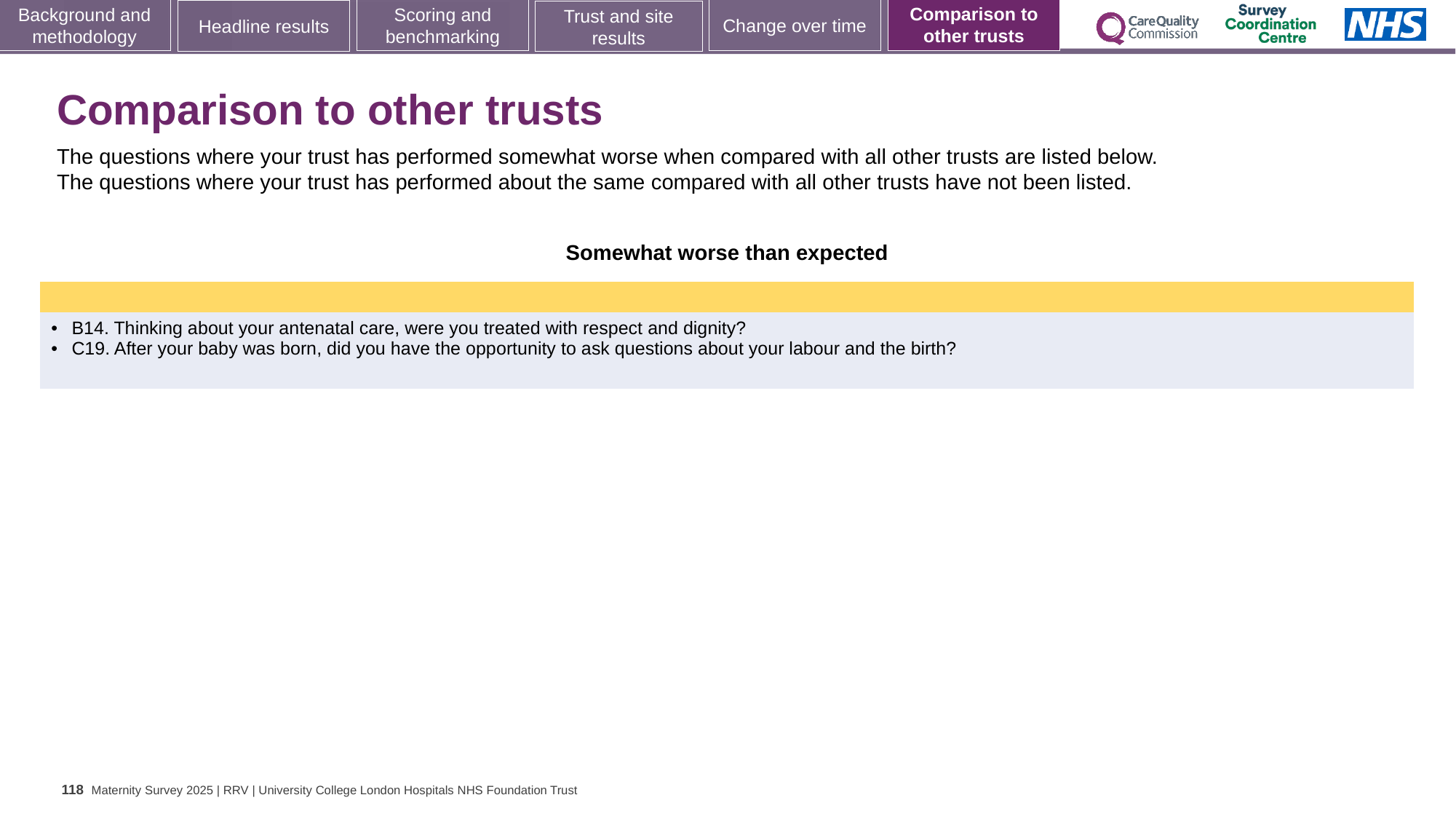

Comparison to other trusts
The questions where your trust has performed somewhat worse when compared with all other trusts are listed below.
The questions where your trust has performed about the same compared with all other trusts have not been listed.
| Somewhat worse than expected |
| --- |
|  |
| B14. Thinking about your antenatal care, were you treated with respect and dignity? C19. After your baby was born, did you have the opportunity to ask questions about your labour and the birth? |
118